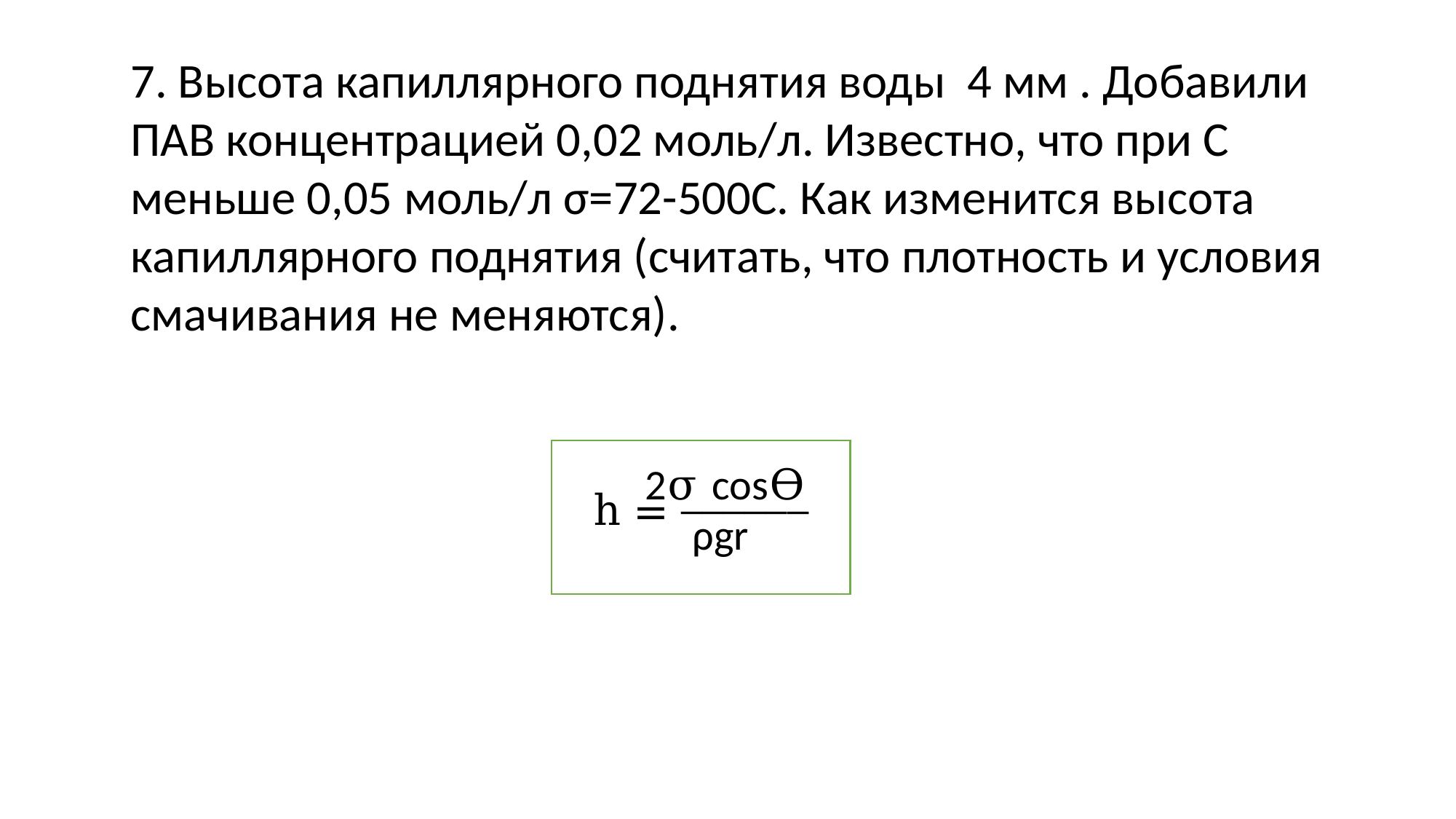

7. Высота капиллярного поднятия воды  4 мм . Добавили ПАВ концентрацией 0,02 моль/л. Известно, что при С меньше 0,05 моль/л σ=72-500С. Как изменится высота капиллярного поднятия (считать, что плотность и условия смачивания не меняются).
     2σ cosϴ
h = ──────
    ρgr